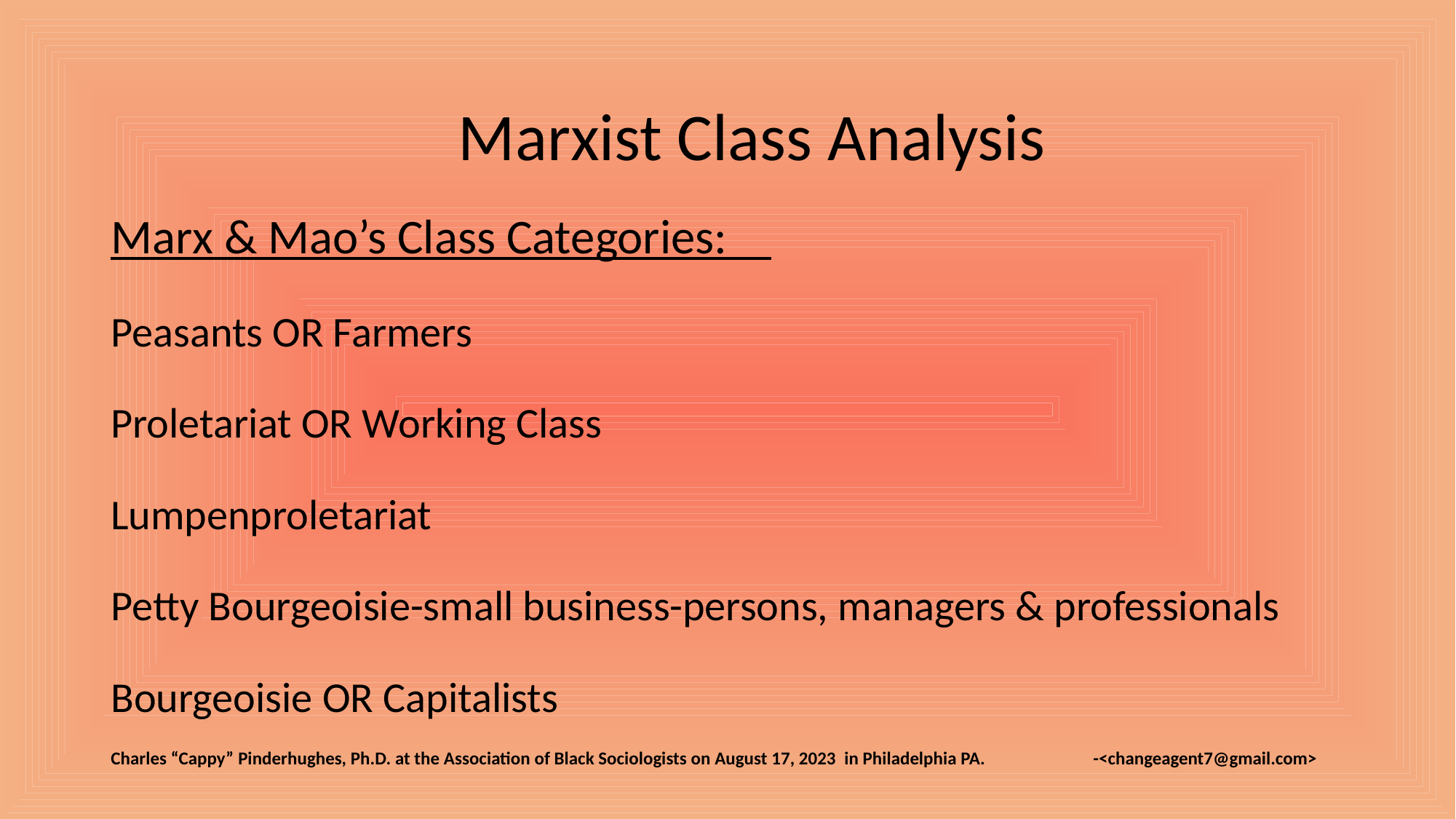

# Marxist Class Analysis
Marx & Mao’s Class Categories:
Peasants OR Farmers
Proletariat OR Working Class
Lumpenproletariat
Petty Bourgeoisie-small business-persons, managers & professionals
Bourgeoisie OR Capitalists
Charles “Cappy” Pinderhughes, Ph.D. at the Association of Black Sociologists on August 17, 2023  in Philadelphia PA. 	-<changeagent7@gmail.com>